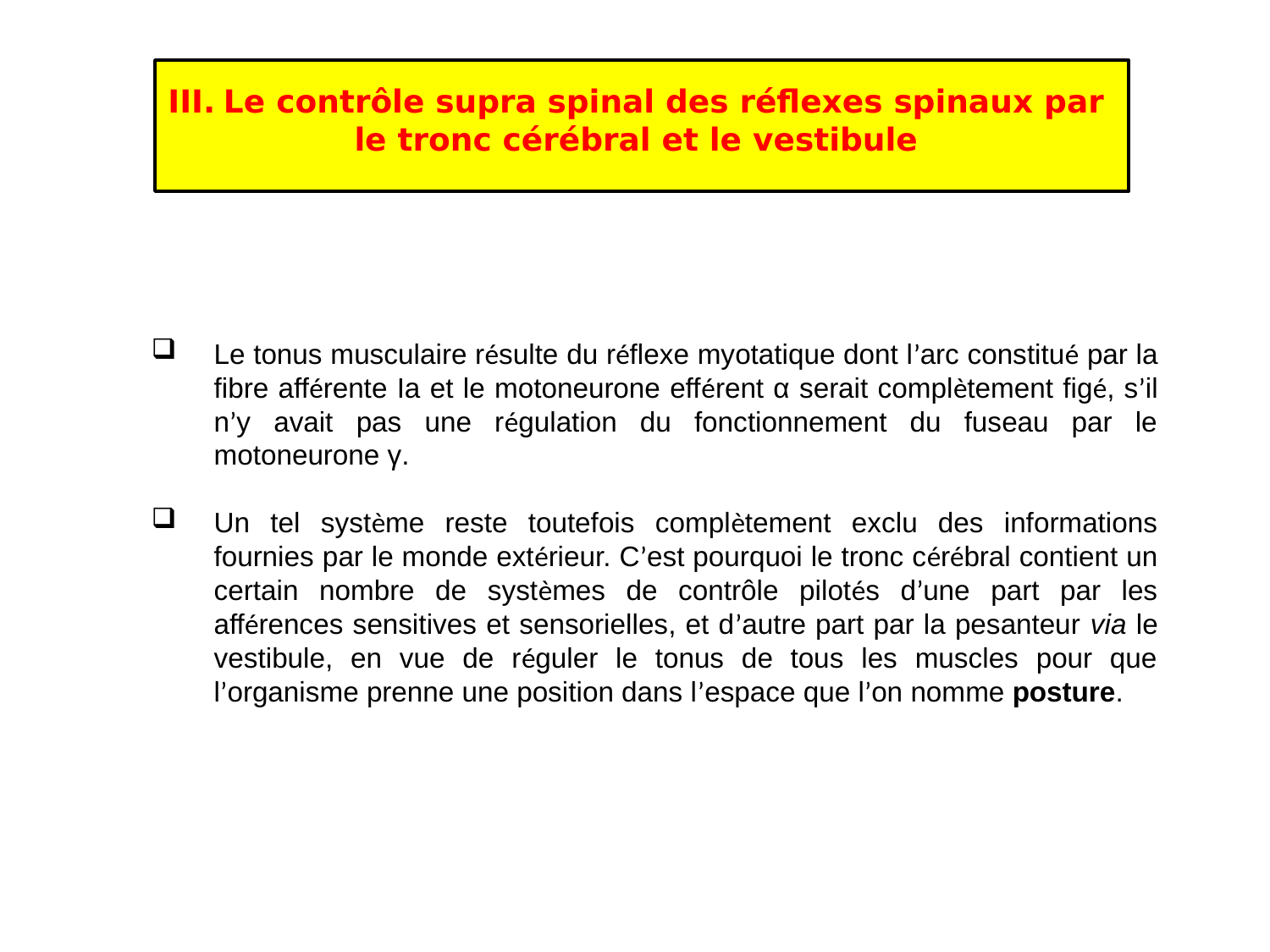

Le contrôle supra spinal des réflexes spinaux par
le tronc cérébral et le vestibule

Le tonus musculaire résulte du réflexe myotatique dont l’arc constitué par la fibre afférente Ia et le motoneurone efférent α serait complètement figé, s’il n’y avait pas une régulation du fonctionnement du fuseau par le motoneurone γ.

Un tel système reste toutefois complètement exclu des informations fournies par le monde extérieur. C’est pourquoi le tronc cérébral contient un certain nombre de systèmes de contrôle pilotés d’une part par les afférences sensitives et sensorielles, et d’autre part par la pesanteur via le vestibule, en vue de réguler le tonus de tous les muscles pour que l’organisme prenne une position dans l’espace que l’on nomme posture.